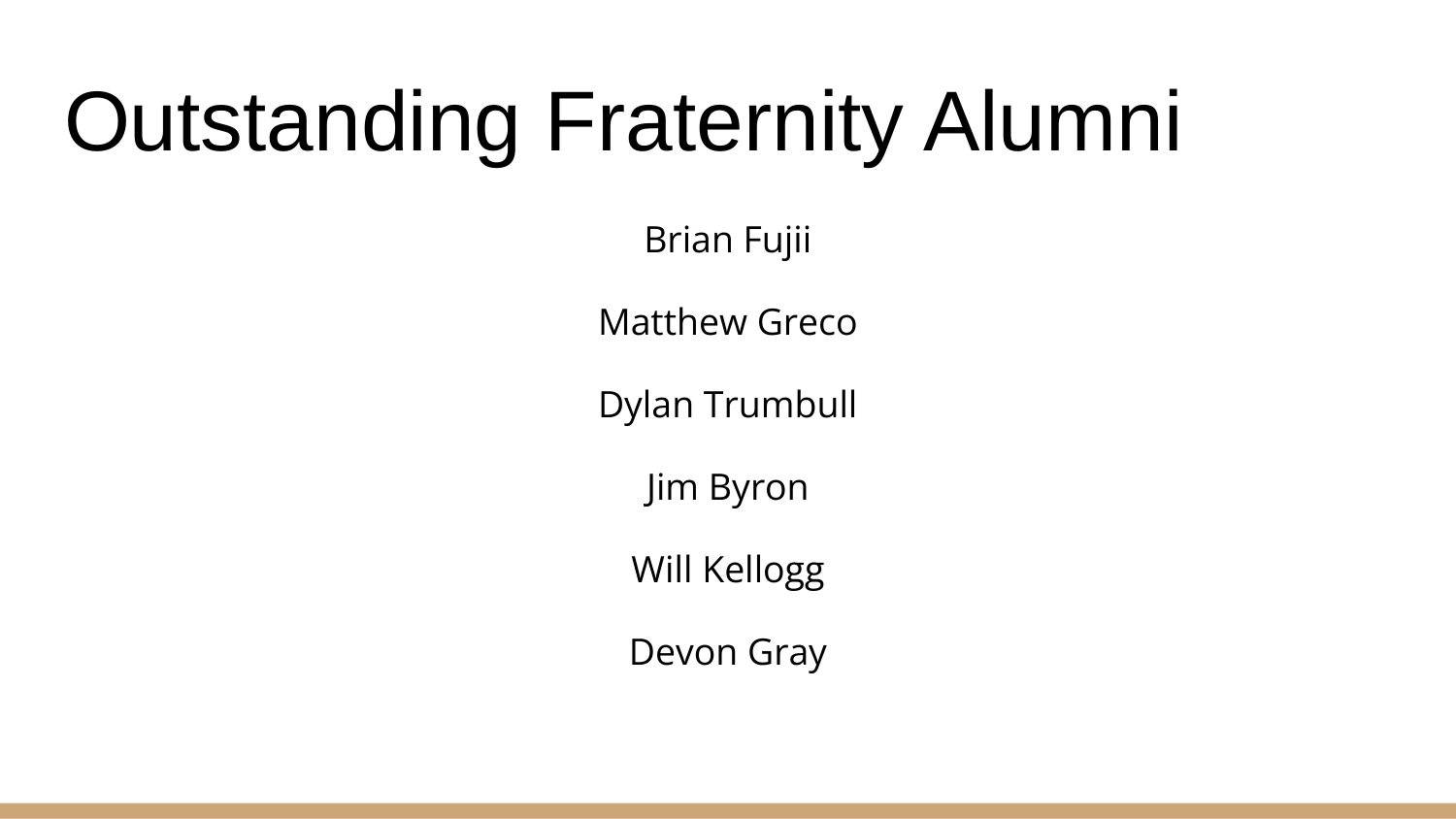

# Outstanding Fraternity Alumni
Brian Fujii
Matthew Greco
Dylan Trumbull
Jim Byron
Will Kellogg
Devon Gray